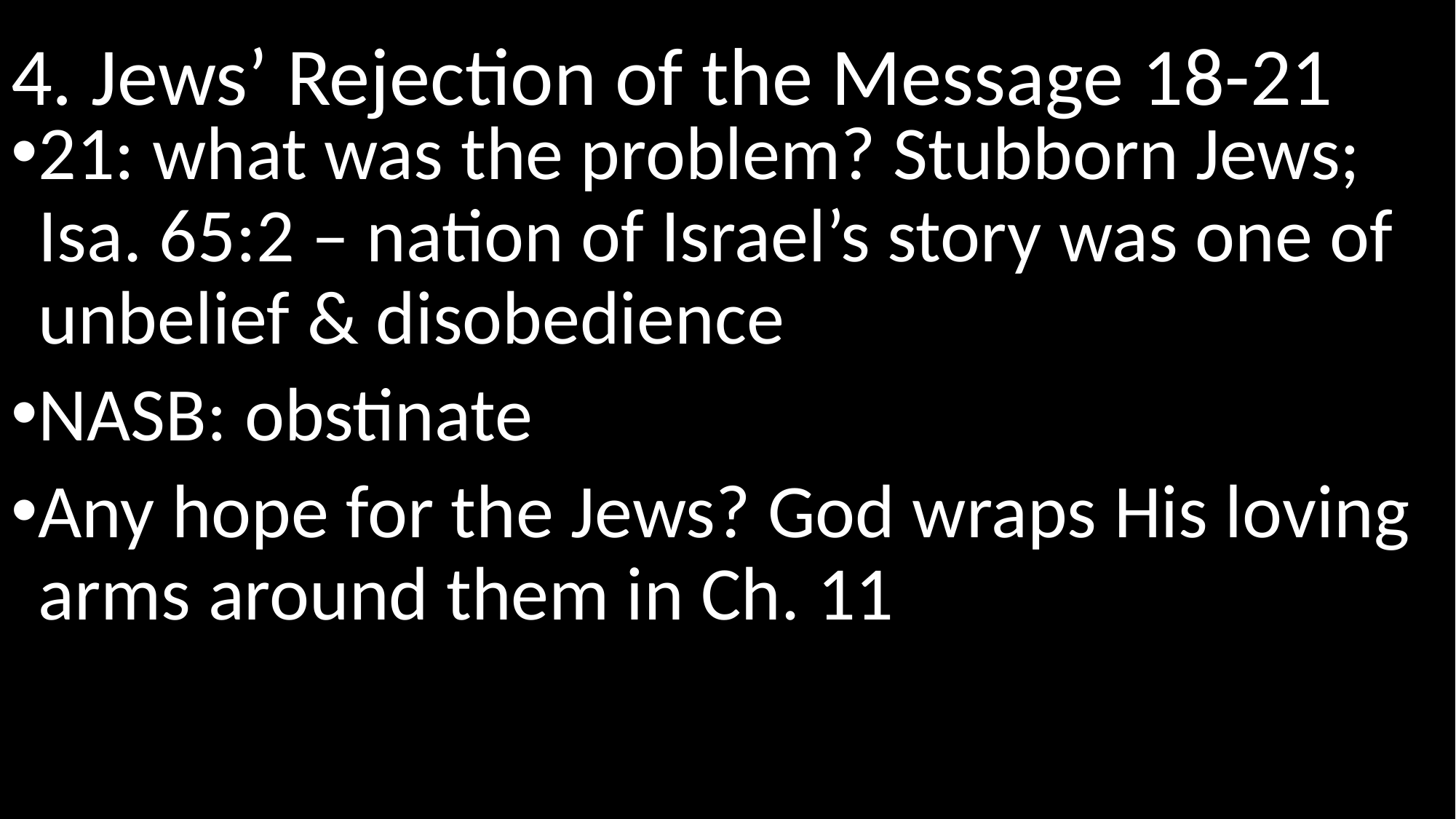

# 4. Jews’ Rejection of the Message 18-21
21: what was the problem? Stubborn Jews; Isa. 65:2 – nation of Israel’s story was one of unbelief & disobedience
nasb: obstinate
Any hope for the Jews? God wraps His loving arms around them in Ch. 11